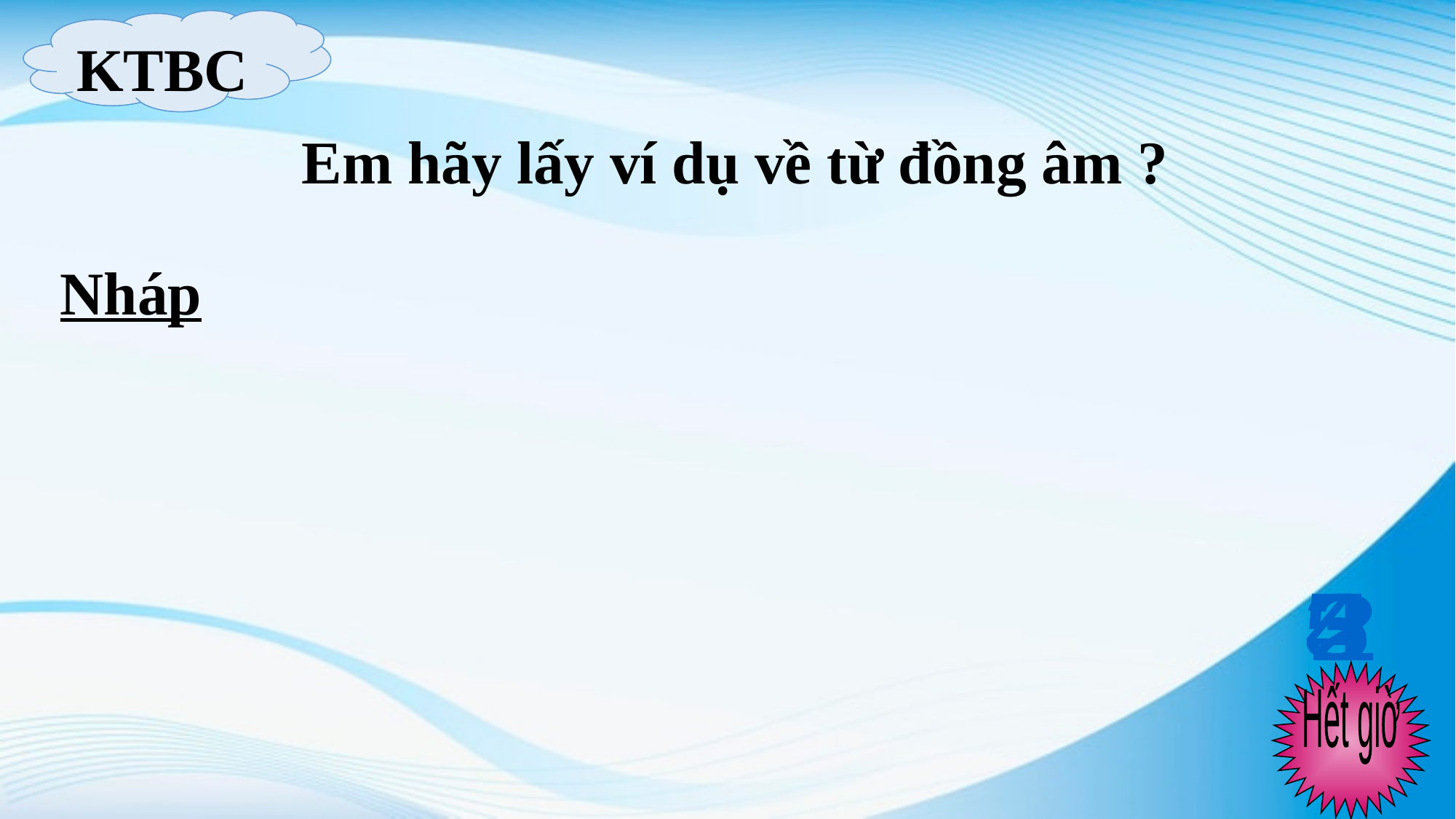

KTBC
Em hãy lấy ví dụ về từ đồng âm ?
Nháp
3
4
5
2

Hết giờ